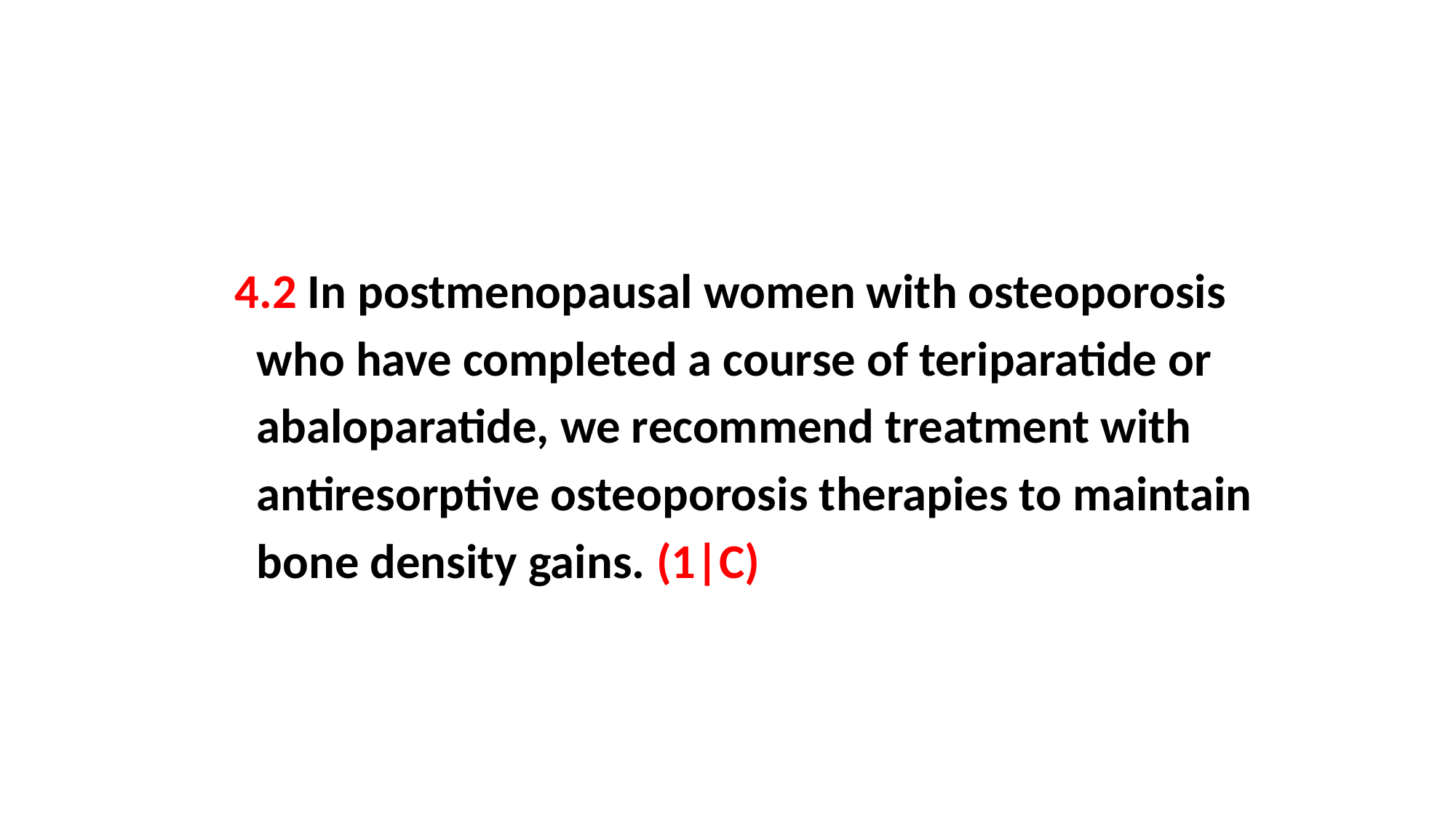

4.2 In postmenopausal women with osteoporosis
  who have completed a course of teriparatide or
  abaloparatide, we recommend treatment with
  antiresorptive osteoporosis therapies to maintain
  bone density gains. (1|C)